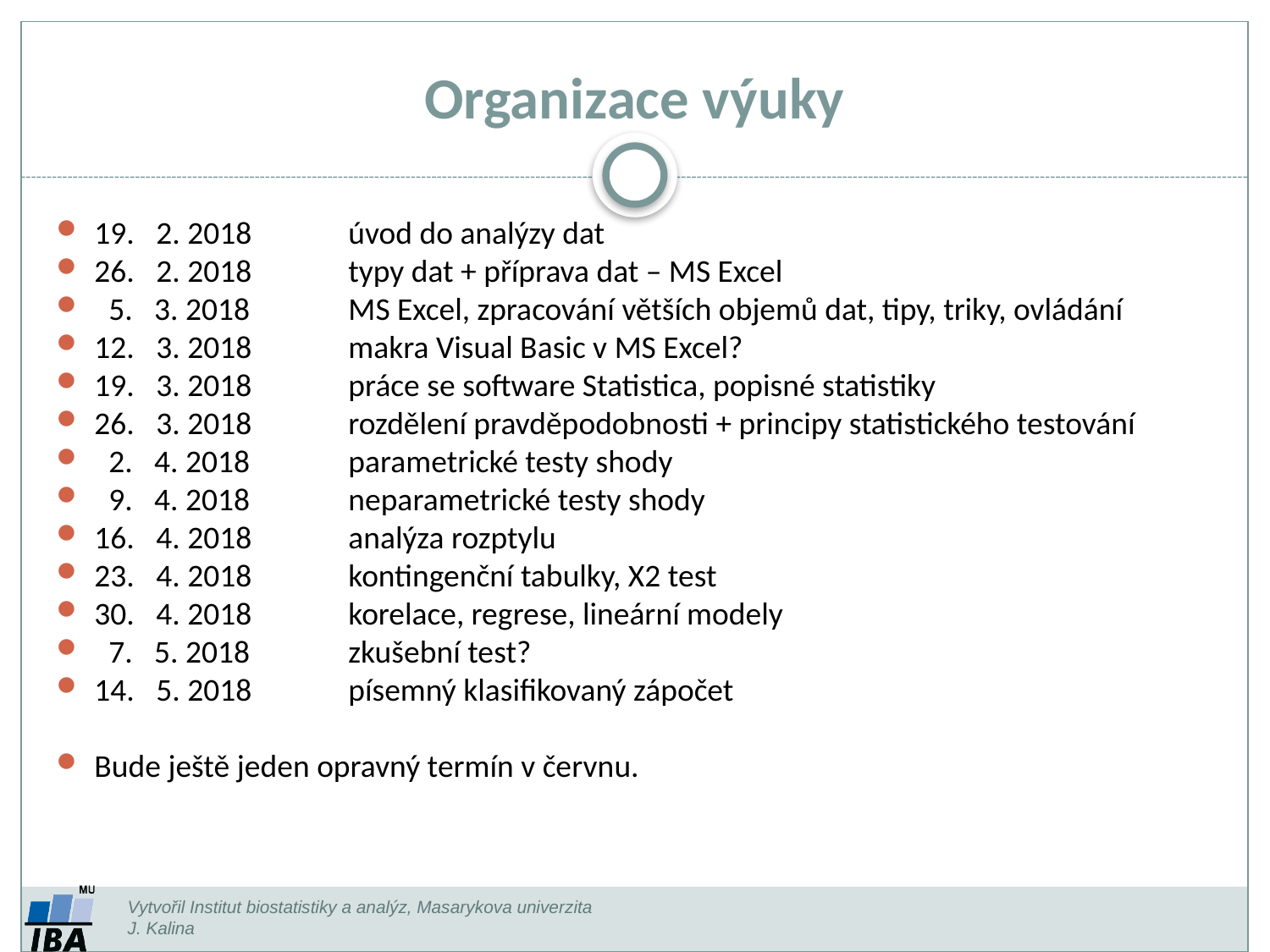

Organizace výuky
19.   2. 2018 	úvod do analýzy dat
26.   2. 2018	typy dat + příprava dat – MS Excel
  5.   3. 2018 	MS Excel, zpracování větších objemů dat, tipy, triky, ovládání
12.   3. 2018	makra Visual Basic v MS Excel?
19.   3. 2018 	práce se software Statistica, popisné statistiky
26.   3. 2018	rozdělení pravděpodobnosti + principy statistického testování
  2.   4. 2018	parametrické testy shody
  9.   4. 2018	neparametrické testy shody
16.   4. 2018	analýza rozptylu
23.   4. 2018	kontingenční tabulky, X2 test
30.   4. 2018	korelace, regrese, lineární modely
  7.   5. 2018	zkušební test?
14.   5. 2018	písemný klasifikovaný zápočet

Bude ještě jeden opravný termín v červnu.
Vytvořil Institut biostatistiky a analýz, Masarykova univerzita
J. Kalina